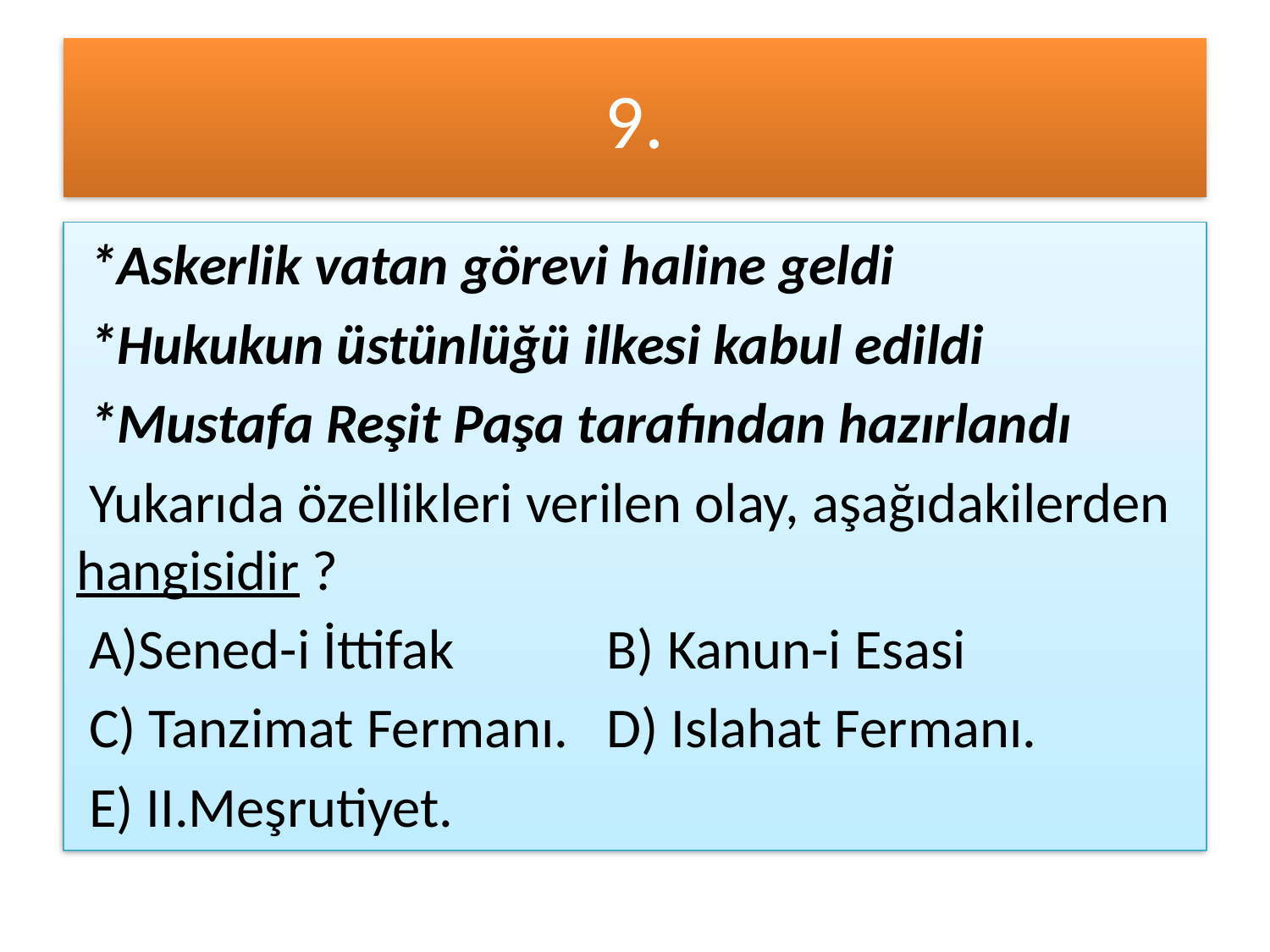

# 9.
 *Askerlik vatan görevi haline geldi
 *Hukukun üstünlüğü ilkesi kabul edildi
 *Mustafa Reşit Paşa tarafından hazırlandı
 Yukarıda özellikleri verilen olay, aşağıdakilerden hangisidir ?
 A)Sened-i İttifak            B) Kanun-i Esasi
 C) Tanzimat Fermanı.   D) Islahat Fermanı.
 E) II.Meşrutiyet.